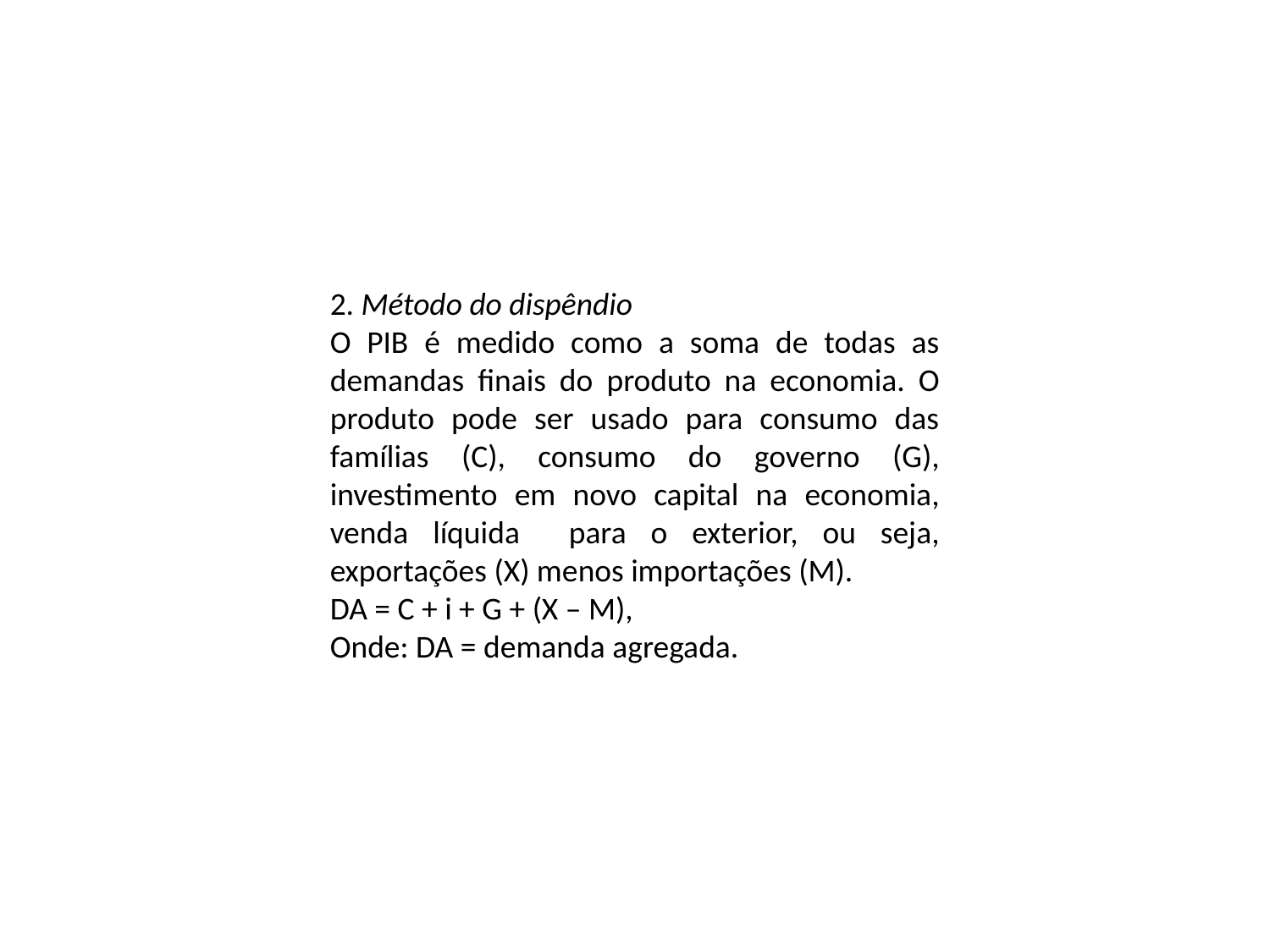

2. Método do dispêndio
O PIB é medido como a soma de todas as demandas finais do produto na economia. O produto pode ser usado para consumo das famílias (C), consumo do governo (G), investimento em novo capital na economia, venda líquida  para o exterior, ou seja, exportações (X) menos importações (M).
DA = C + i + G + (X – M),
Onde: DA = demanda agregada.